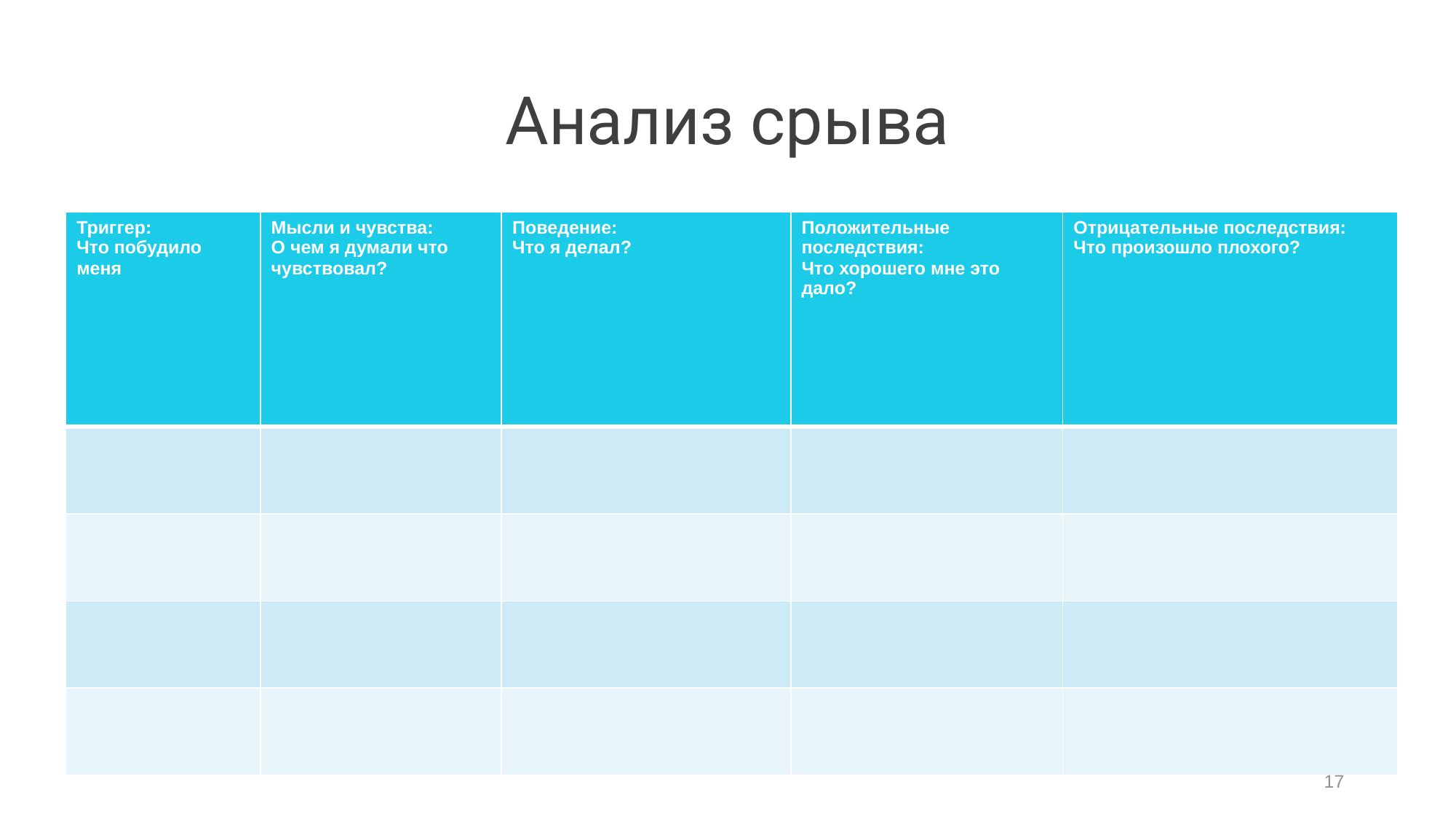

# Анализ срыва
| Триггер: Что побудило меня | Мысли и чувства: О чем я думали что чувствовал? | Поведение: Что я делал? | Положительные последствия: Что хорошего мне это дало? | Отрицательные последствия: Что произошло плохого? |
| --- | --- | --- | --- | --- |
|  |  |  |  |  |
|  |  |  |  |  |
|  |  |  |  |  |
|  |  |  |  |  |
17